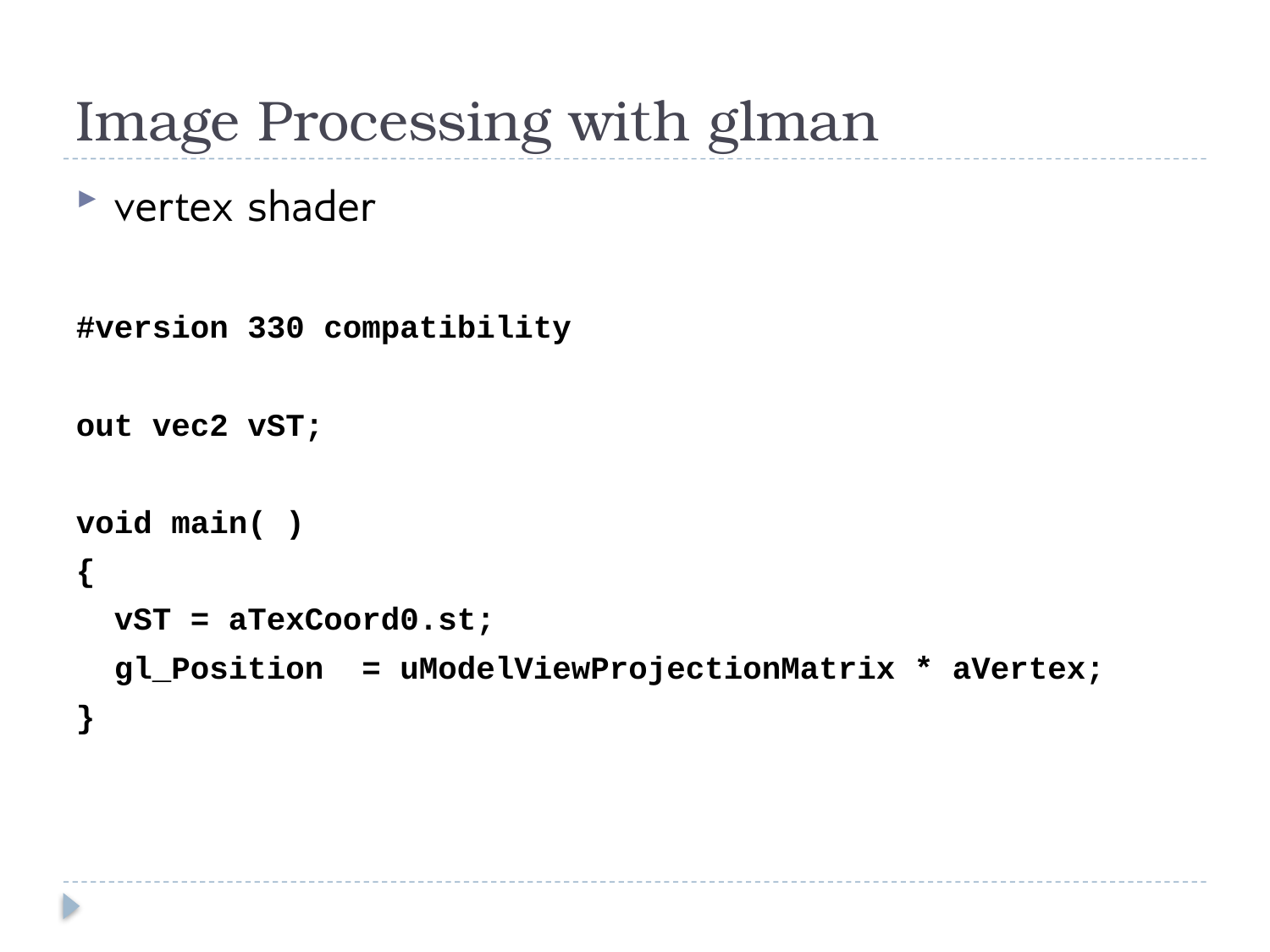

# Image Processing with glman
vertex shader

#version 330 compatibility

out vec2 vST;

void main( )
{
  vST = aTexCoord0.st;
  gl_Position  = uModelViewProjectionMatrix * aVertex;
}